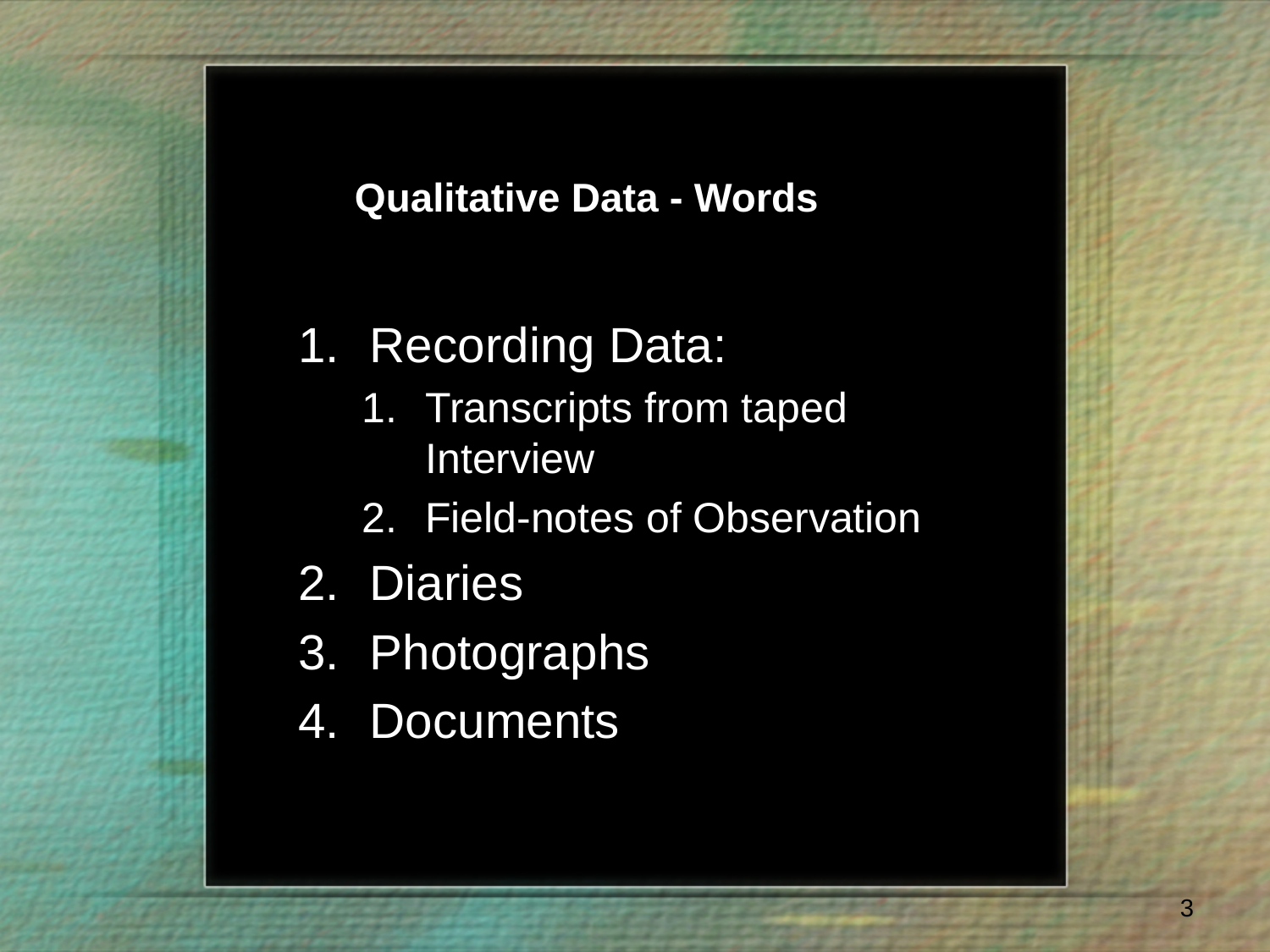

# Qualitative Data - Words
Recording Data:
Transcripts from taped  Interview
Field-notes of Observation
Diaries
Photographs
Documents

3